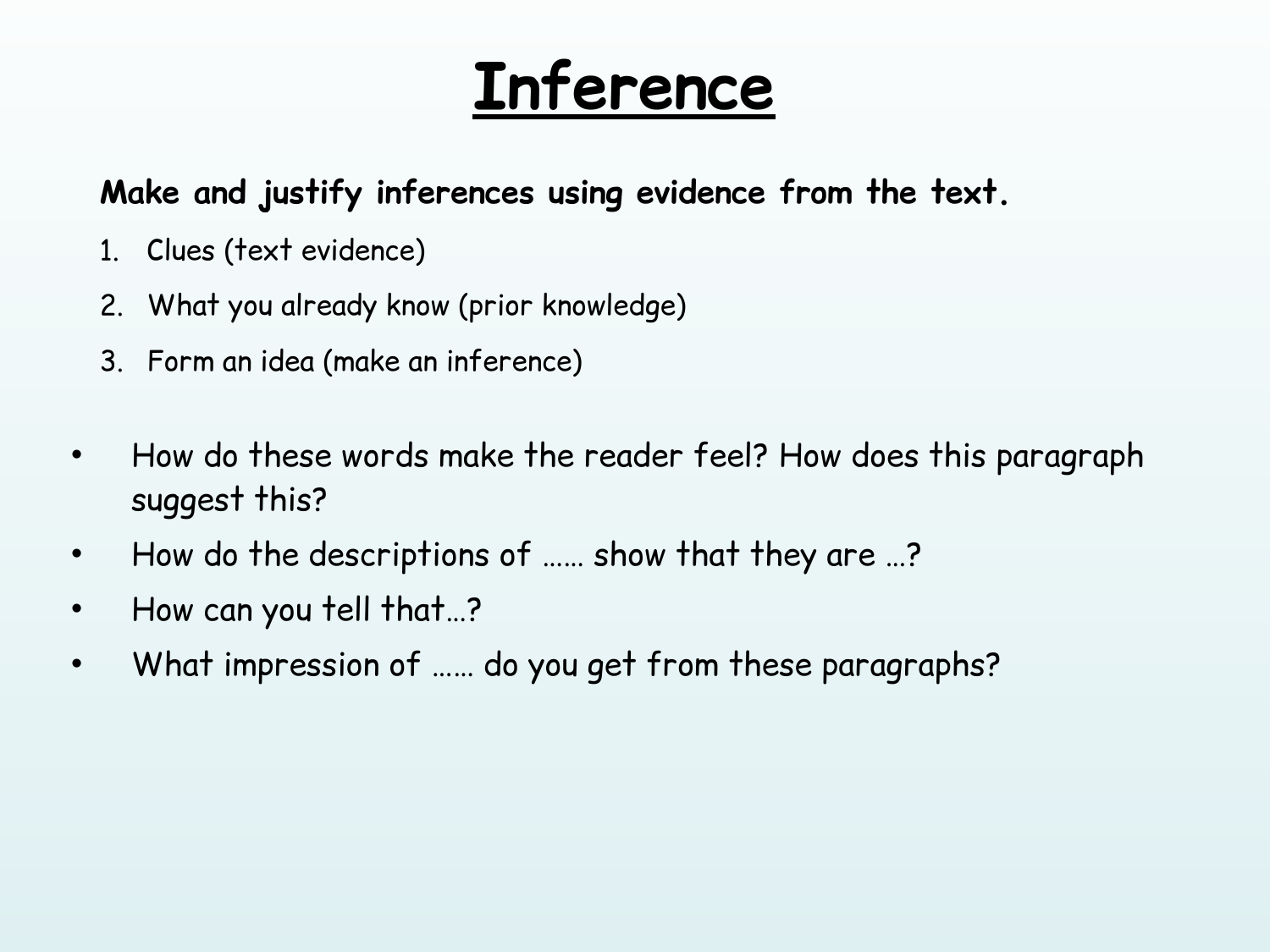

# Inference

Make and justify inferences using evidence from the text.
Clues (text evidence)
What you already know (prior knowledge)
Form an idea (make an inference)

How do these words make the reader feel? How does this paragraph suggest this?
How do the descriptions of …… show that they are …?
How can you tell that…?
What impression of …… do you get from these paragraphs?